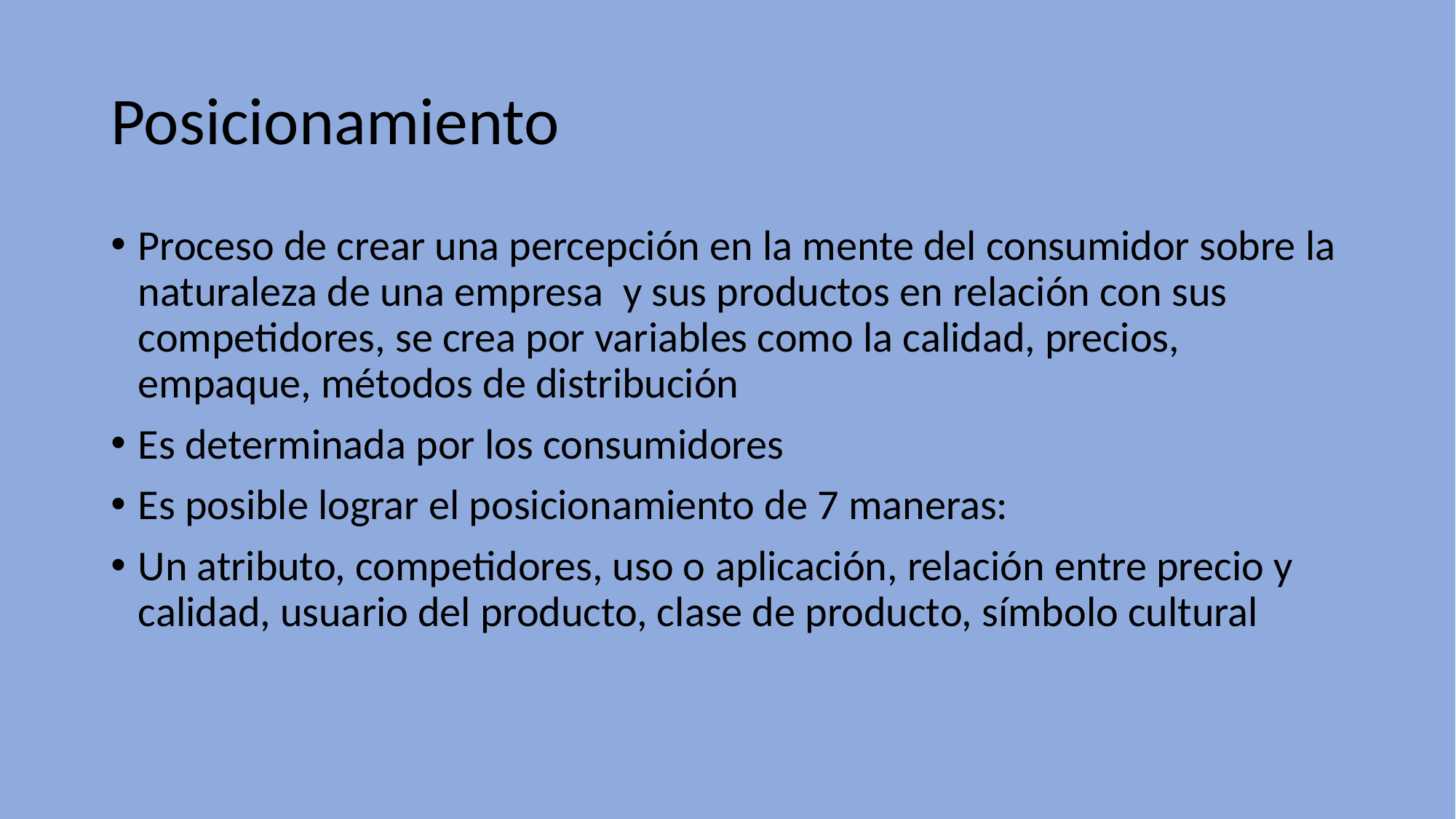

# Posicionamiento
Proceso de crear una percepción en la mente del consumidor sobre la naturaleza de una empresa  y sus productos en relación con sus competidores, se crea por variables como la calidad, precios, empaque, métodos de distribución
Es determinada por los consumidores
Es posible lograr el posicionamiento de 7 maneras:
Un atributo, competidores, uso o aplicación, relación entre precio y calidad, usuario del producto, clase de producto, símbolo cultural